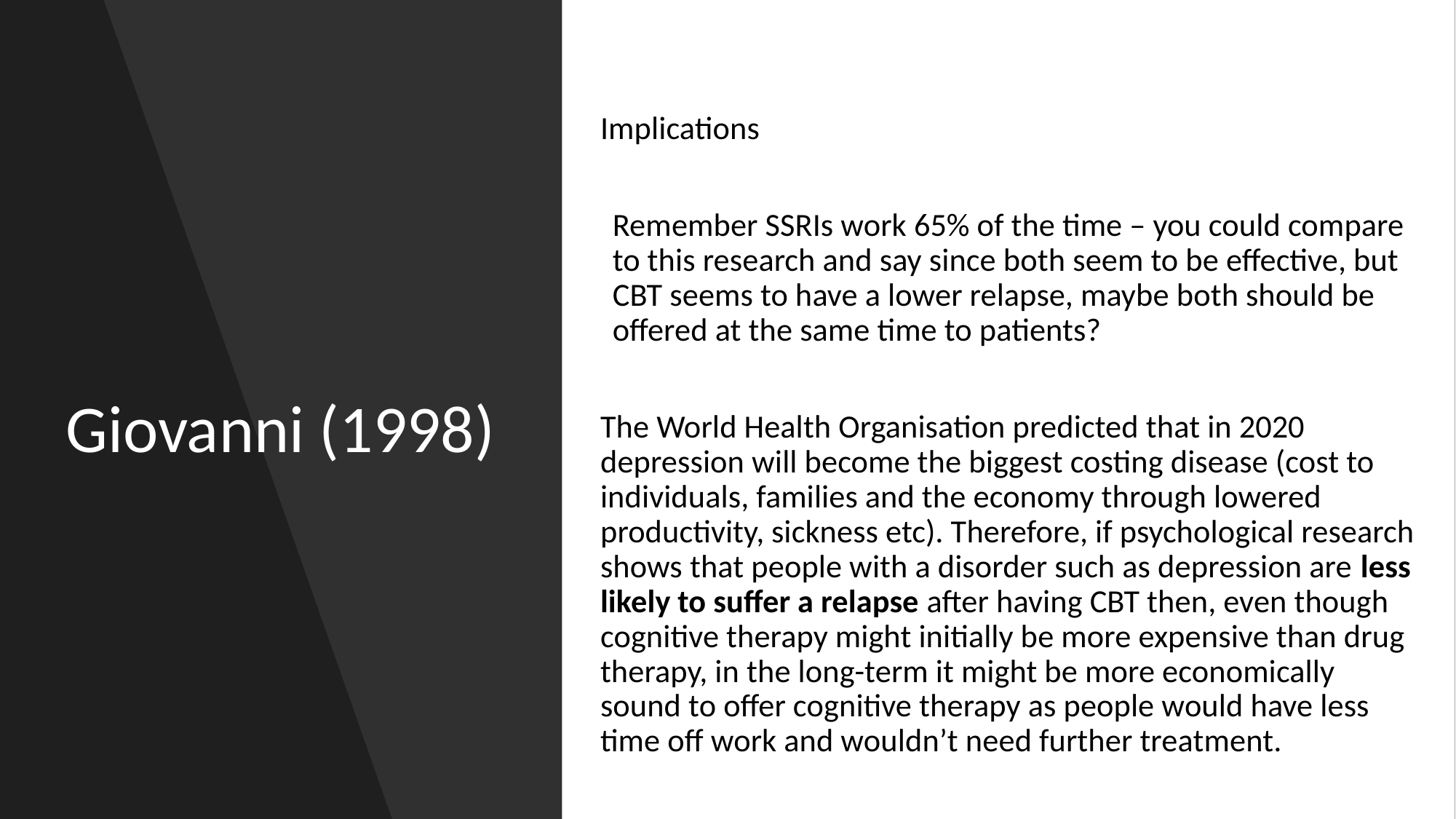

Implications

Remember SSRIs work 65% of the time – you could compare to this research and say since both seem to be effective, but CBT seems to have a lower relapse, maybe both should be offered at the same time to patients?

The World Health Organisation predicted that in 2020 depression will become the biggest costing disease (cost to individuals, families and the economy through lowered productivity, sickness etc). Therefore, if psychological research shows that people with a disorder such as depression are less likely to suffer a relapse after having CBT then, even though cognitive therapy might initially be more expensive than drug therapy, in the long-term it might be more economically sound to offer cognitive therapy as people would have less time off work and wouldn’t need further treatment.

# Giovanni (1998)